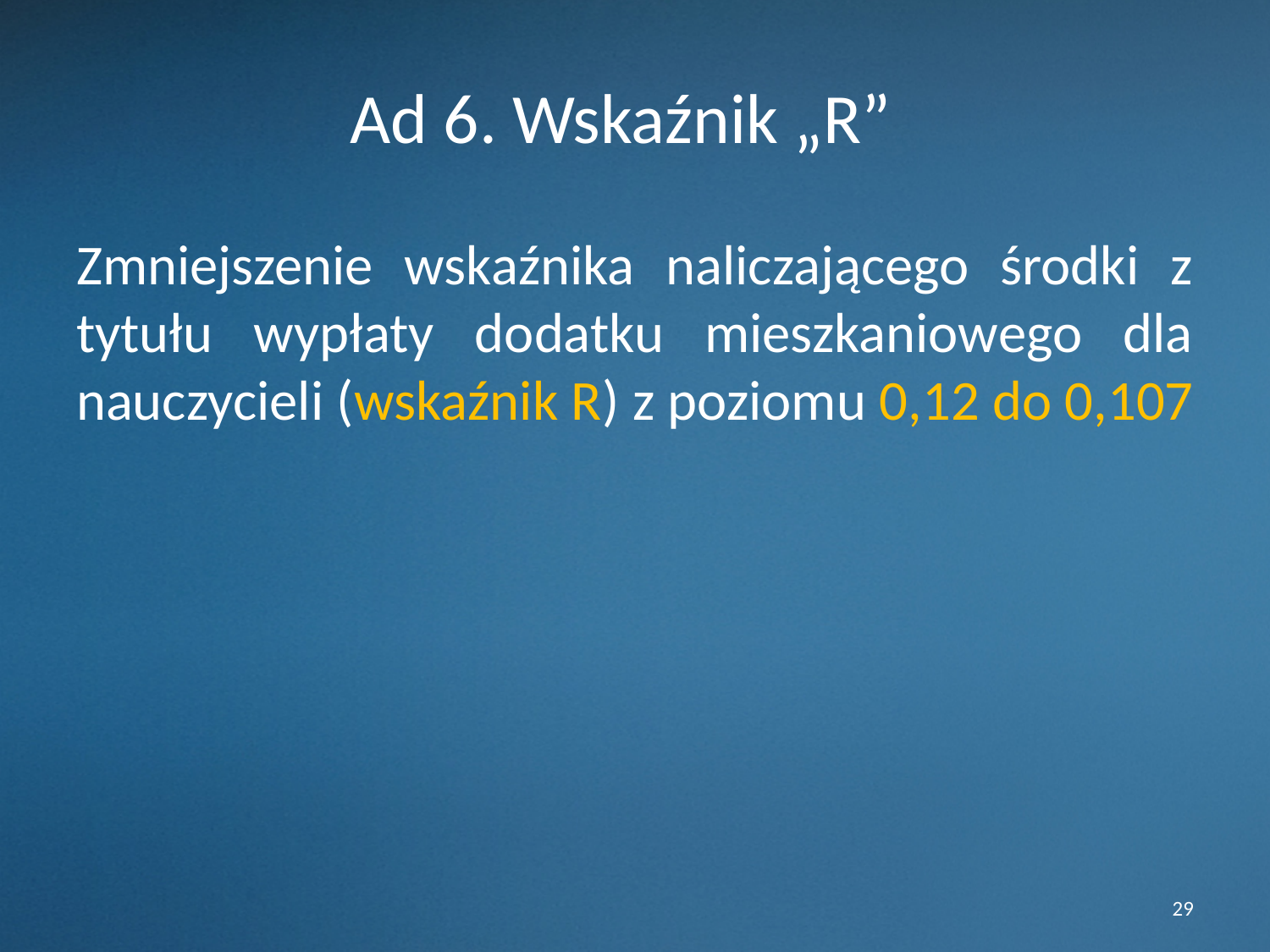

# Ad 6. Wskaźnik „R”
Zmniejszenie wskaźnika naliczającego środki z tytułu wypłaty dodatku mieszkaniowego dla nauczycieli (wskaźnik R) z poziomu 0,12 do 0,107
29